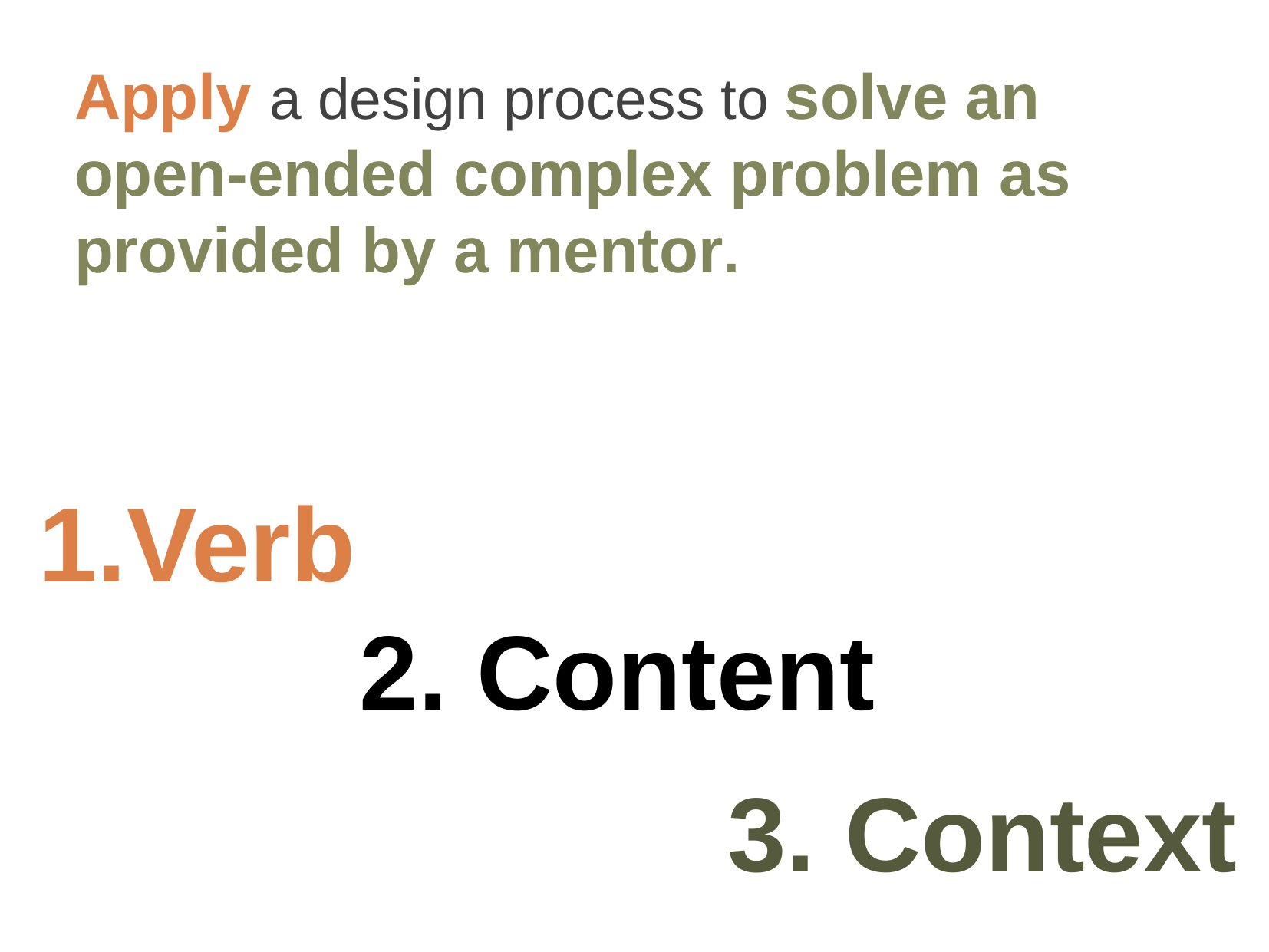

Apply a design process to solve an open-ended complex problem as provided by a mentor.
1.Verb
2. Content
3. Context